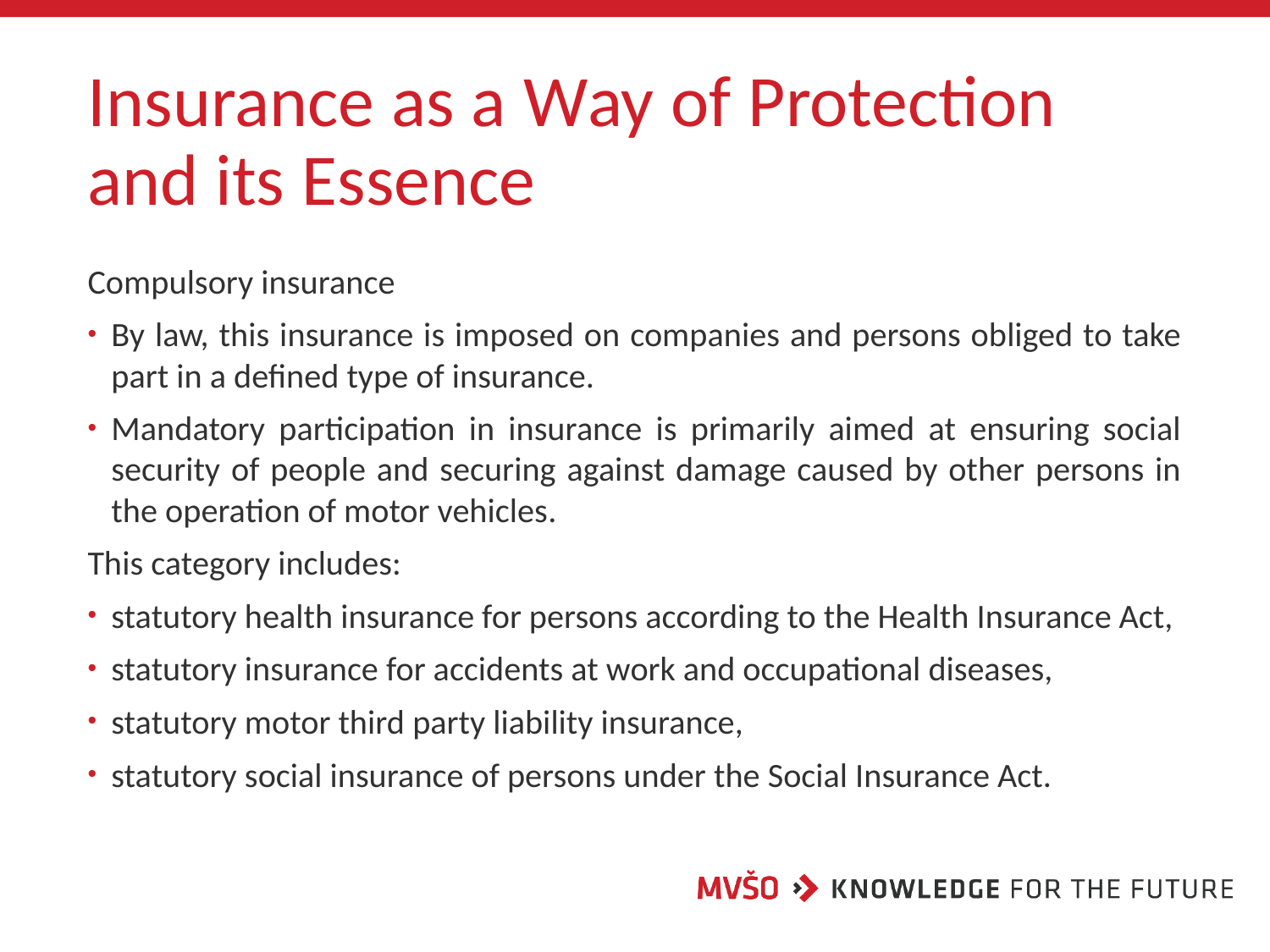

# Insurance as a Way of Protection and its Essence
Compulsory insurance
By law, this insurance is imposed on companies and persons obliged to take part in a defined type of insurance.
Mandatory participation in insurance is primarily aimed at ensuring social security of people and securing against damage caused by other persons in the operation of motor vehicles.
This category includes:
statutory health insurance for persons according to the Health Insurance Act,
statutory insurance for accidents at work and occupational diseases,
statutory motor third party liability insurance,
statutory social insurance of persons under the Social Insurance Act.